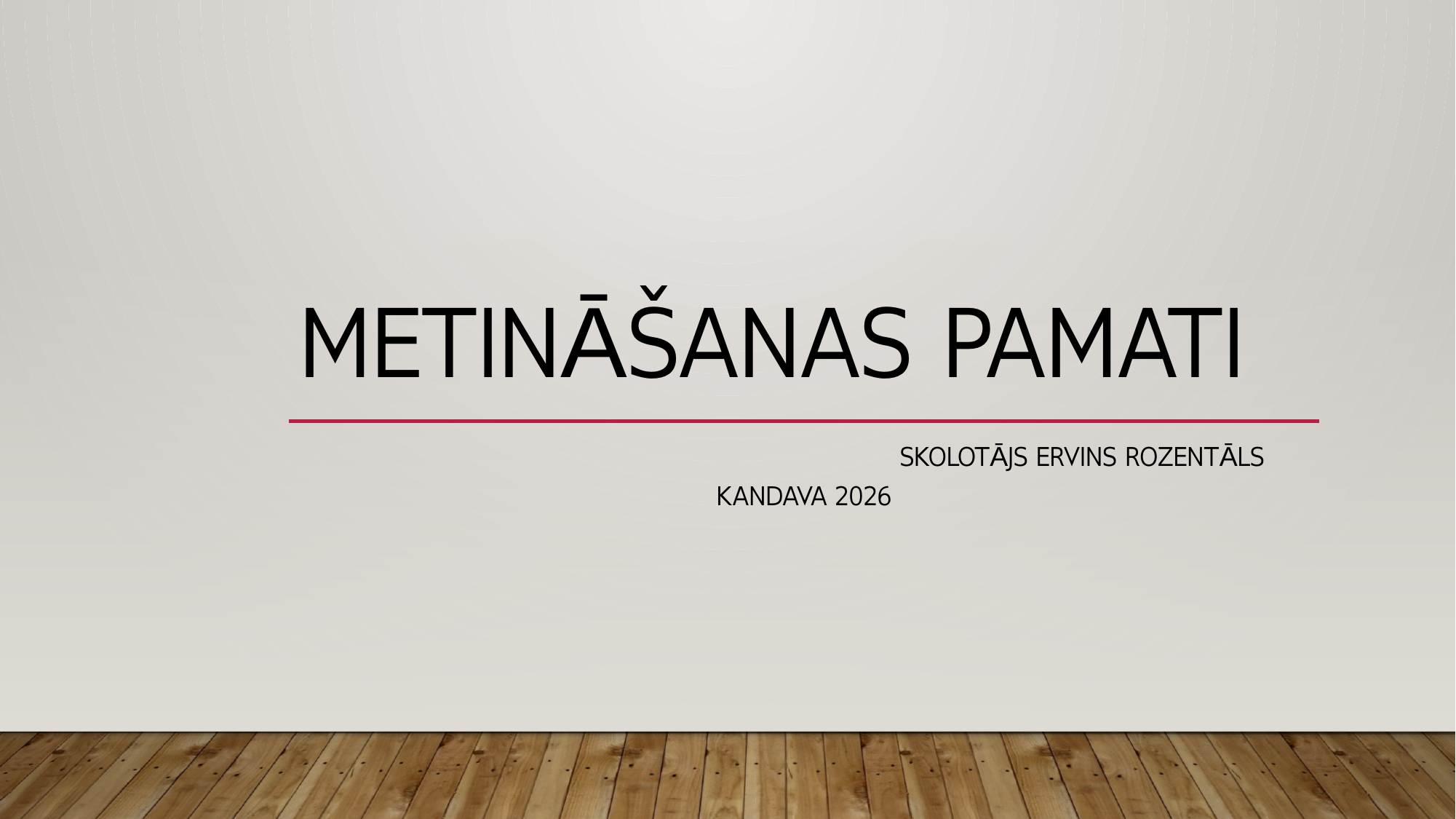

# Metināšanas pamati
                                                                        Skolotājs Ervins Rozentāls     Kandava 2026